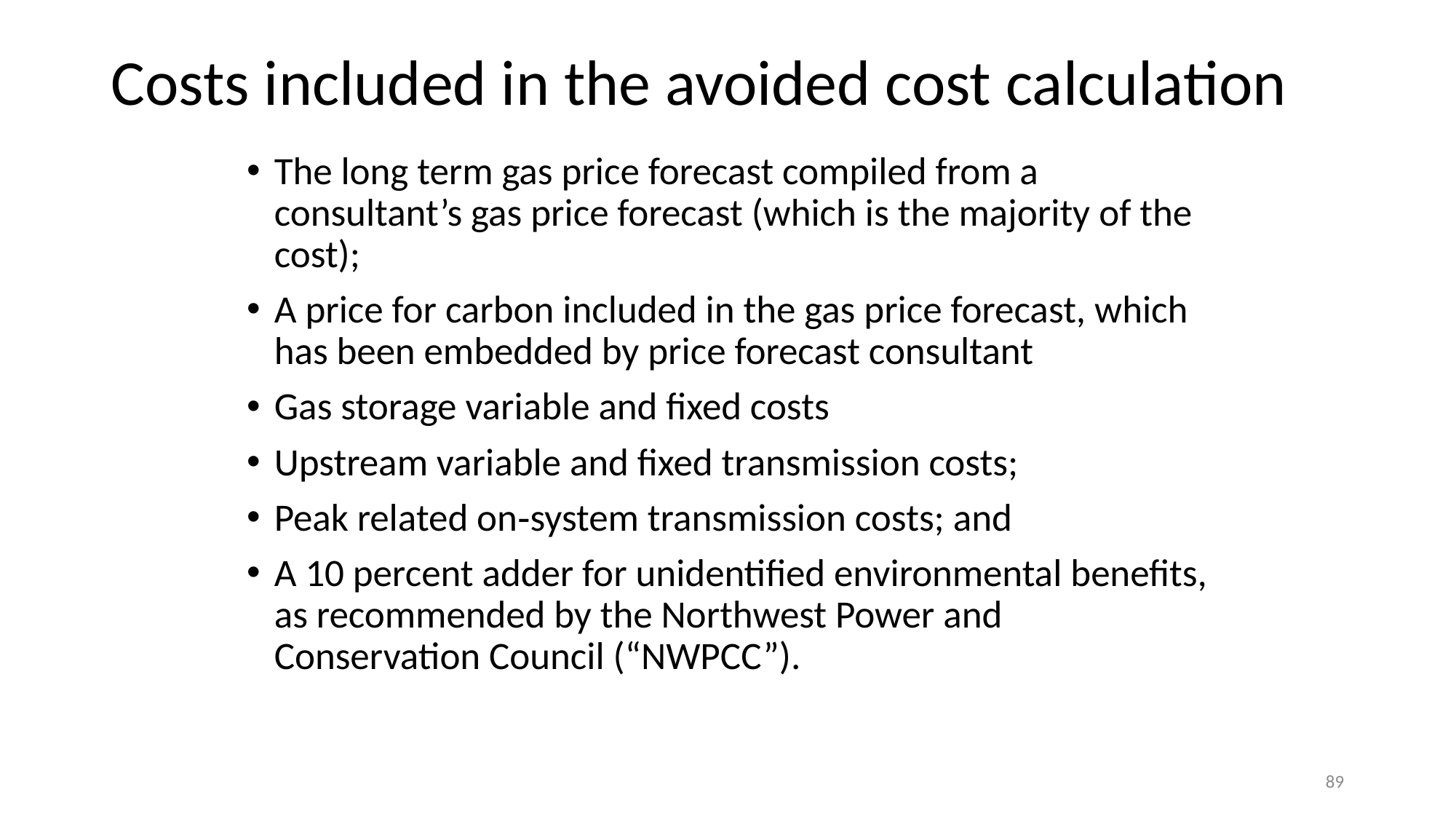

# Costs included in the avoided cost calculation
The long term gas price forecast compiled from a consultant’s gas price forecast (which is the majority of the cost);
A price for carbon included in the gas price forecast, which has been embedded by price forecast consultant
Gas storage variable and fixed costs
Upstream variable and fixed transmission costs;
Peak related on‐system transmission costs; and
A 10 percent adder for unidentified environmental benefits, as recommended by the Northwest Power and Conservation Council (“NWPCC”).

89